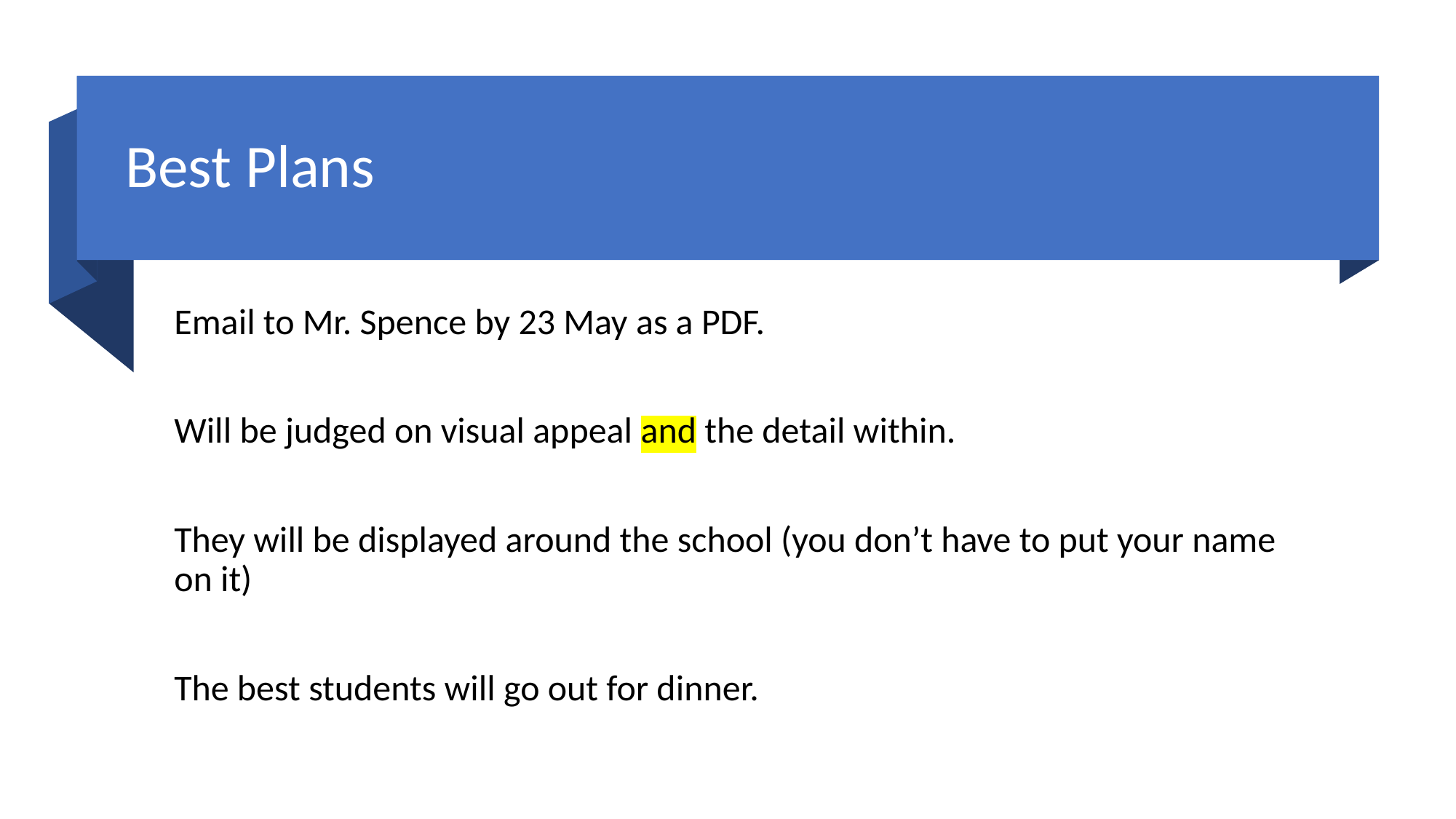

# Best Plans

Email to Mr. Spence by 23 May as a PDF.

Will be judged on visual appeal and the detail within.

They will be displayed around the school (you don’t have to put your name on it)

The best students will go out for dinner.